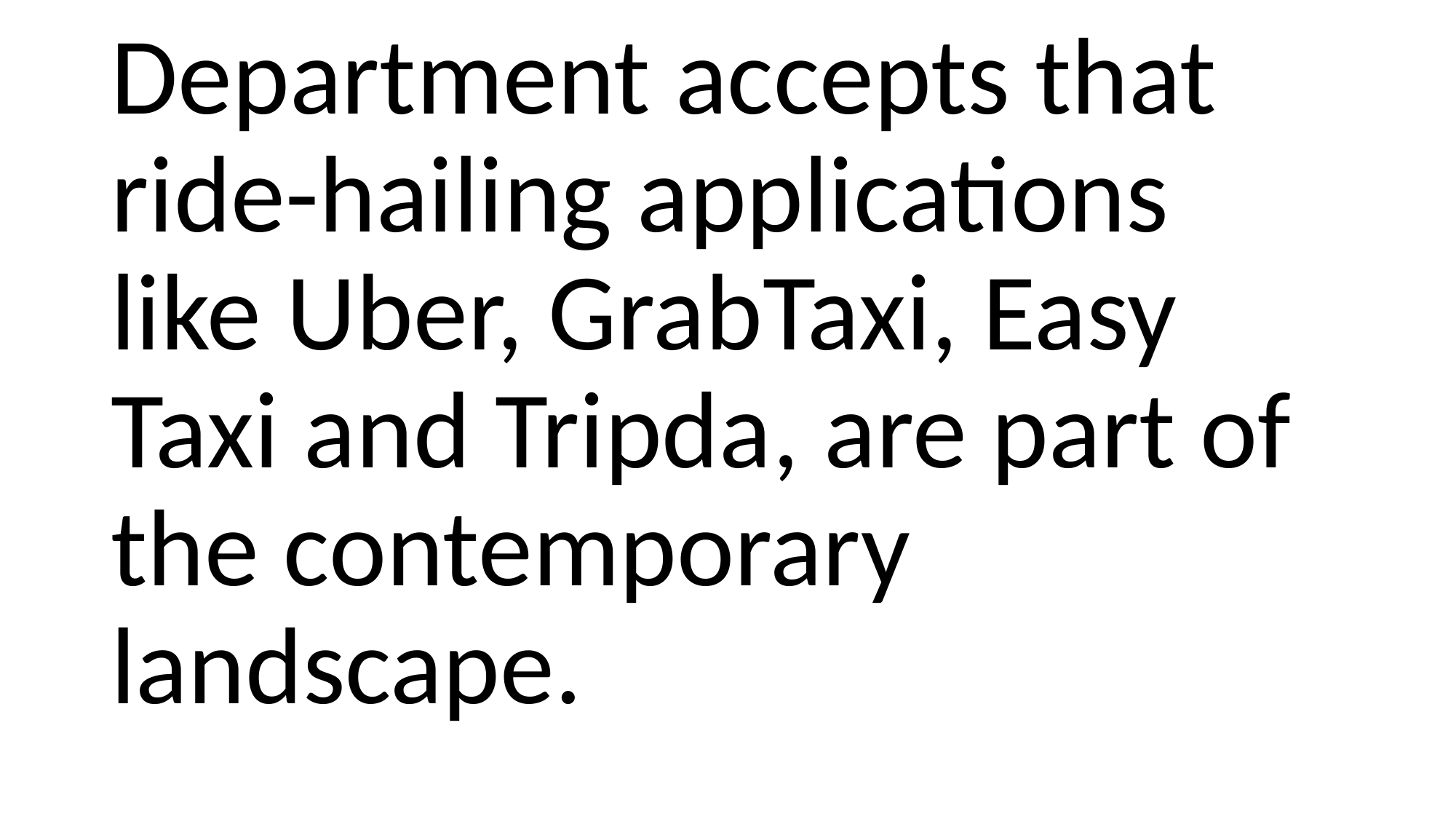

# Department accepts that ride-hailing applications like Uber, GrabTaxi, Easy Taxi and Tripda, are part of the contemporary landscape.